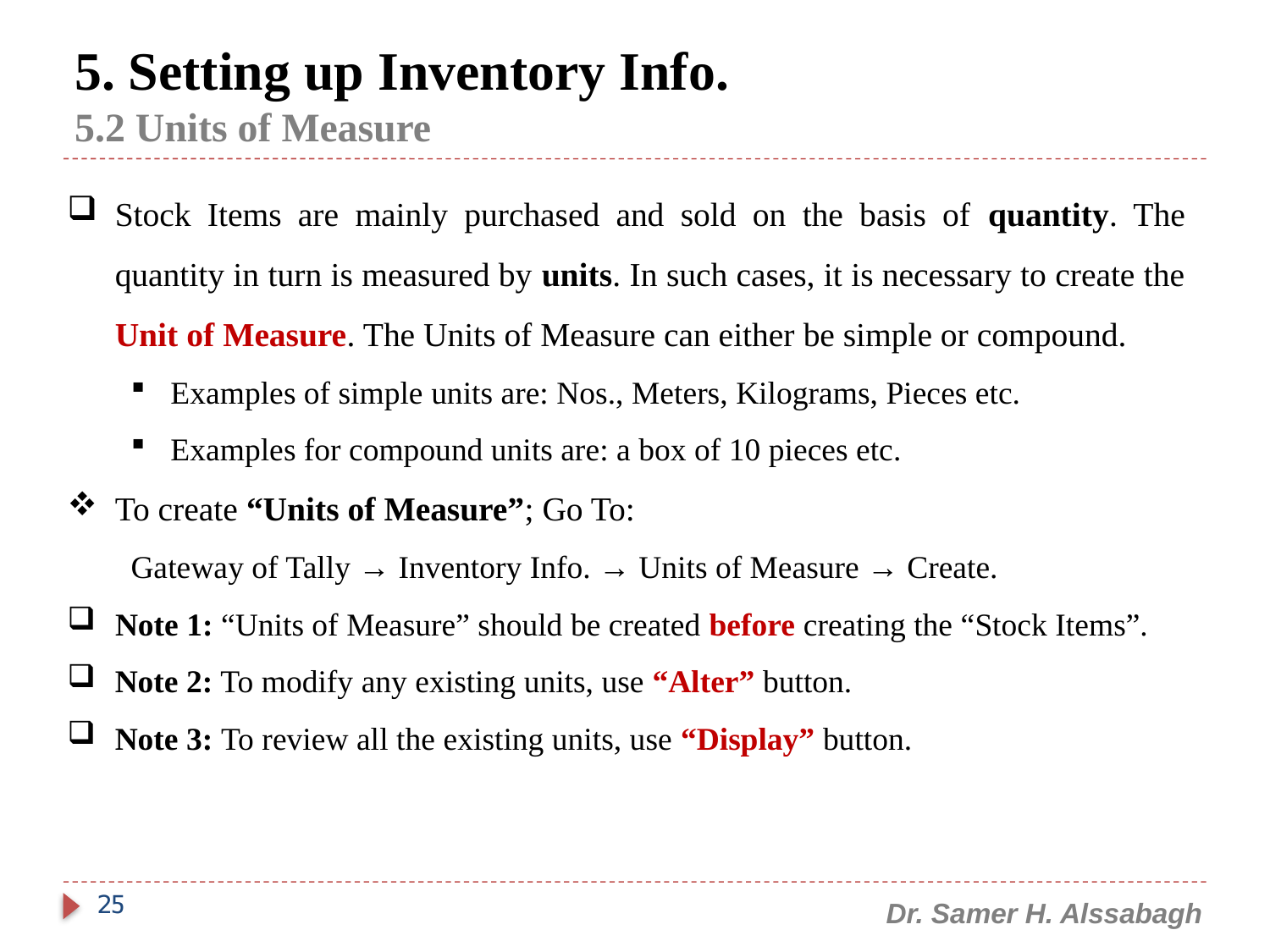

# 5. Setting up Inventory Info. 5.2 Units of Measure
Stock Items are mainly purchased and sold on the basis of quantity. The quantity in turn is measured by units. In such cases, it is necessary to create the Unit of Measure. The Units of Measure can either be simple or compound.
Examples of simple units are: Nos., Meters, Kilograms, Pieces etc.
Examples for compound units are: a box of 10 pieces etc.
To create “Units of Measure”; Go To:
Gateway of Tally → Inventory Info. → Units of Measure → Create.
 Note 1: “Units of Measure” should be created before creating the “Stock Items”.
Note 2: To modify any existing units, use “Alter” button.
Note 3: To review all the existing units, use “Display” button.

25
Dr. Samer H. Alssabagh